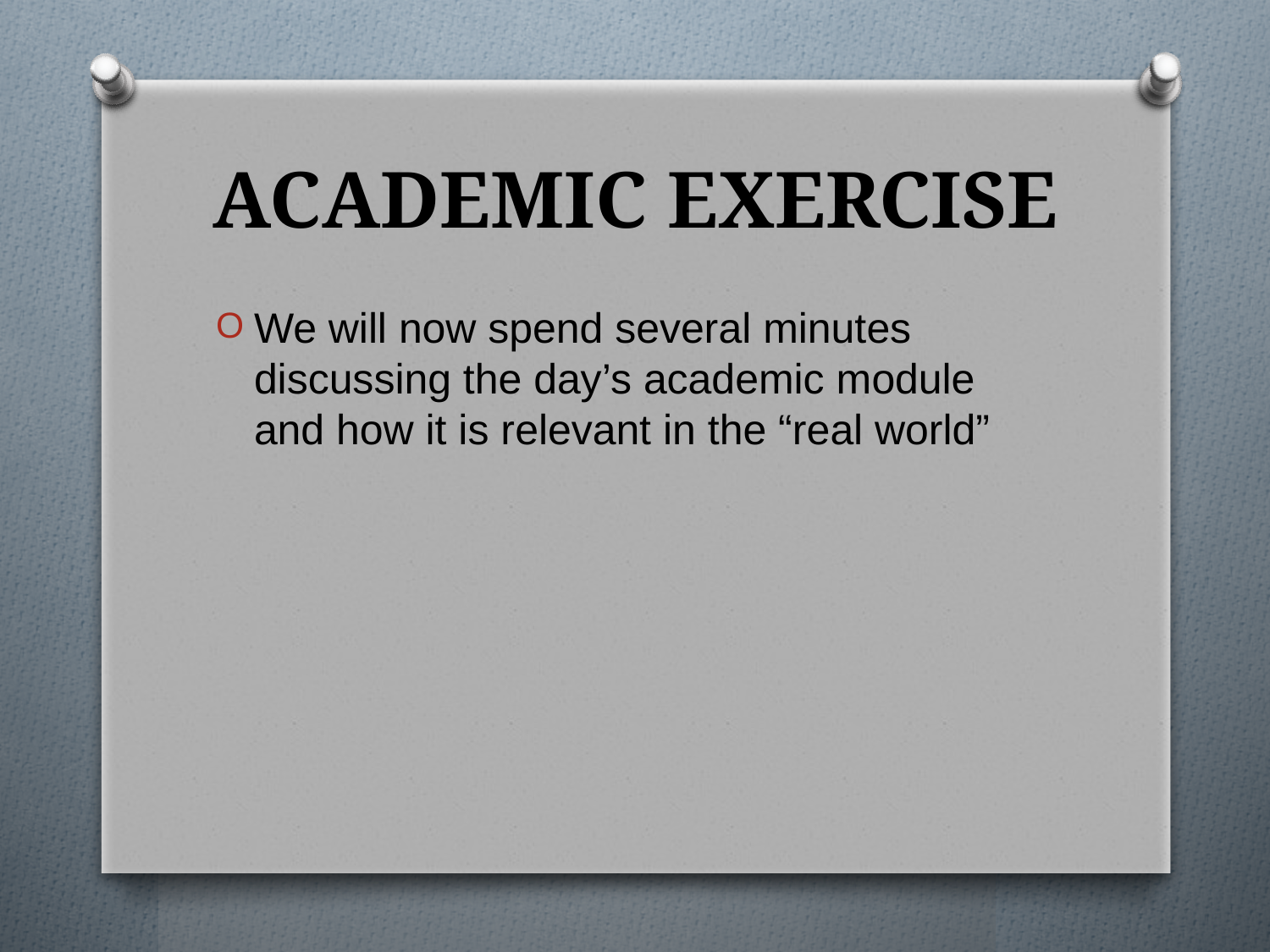

# ACADEMIC EXERCISE
We will now spend several minutes discussing the day’s academic module and how it is relevant in the “real world”